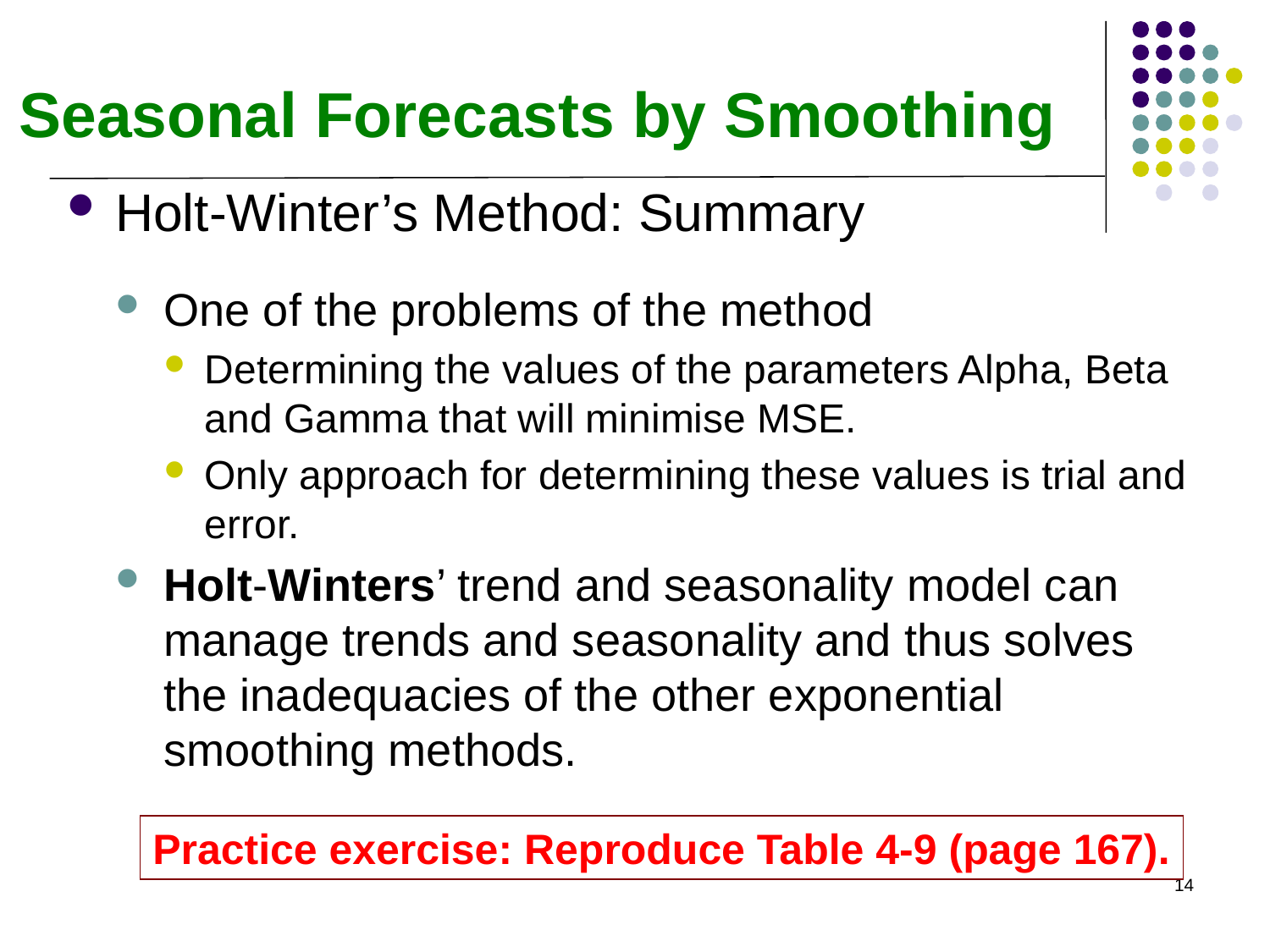

# Seasonal Forecasts by Smoothing

Holt-Winter’s Method: Summary

One of the problems of the method
Determining the values of the parameters Alpha, Beta and Gamma that will minimise MSE.
Only approach for determining these values is trial and error.
Holt-Winters’ trend and seasonality model can manage trends and seasonality and thus solves the inadequacies of the other exponential smoothing methods.
Practice exercise: Reproduce Table 4-9 (page 167).
14